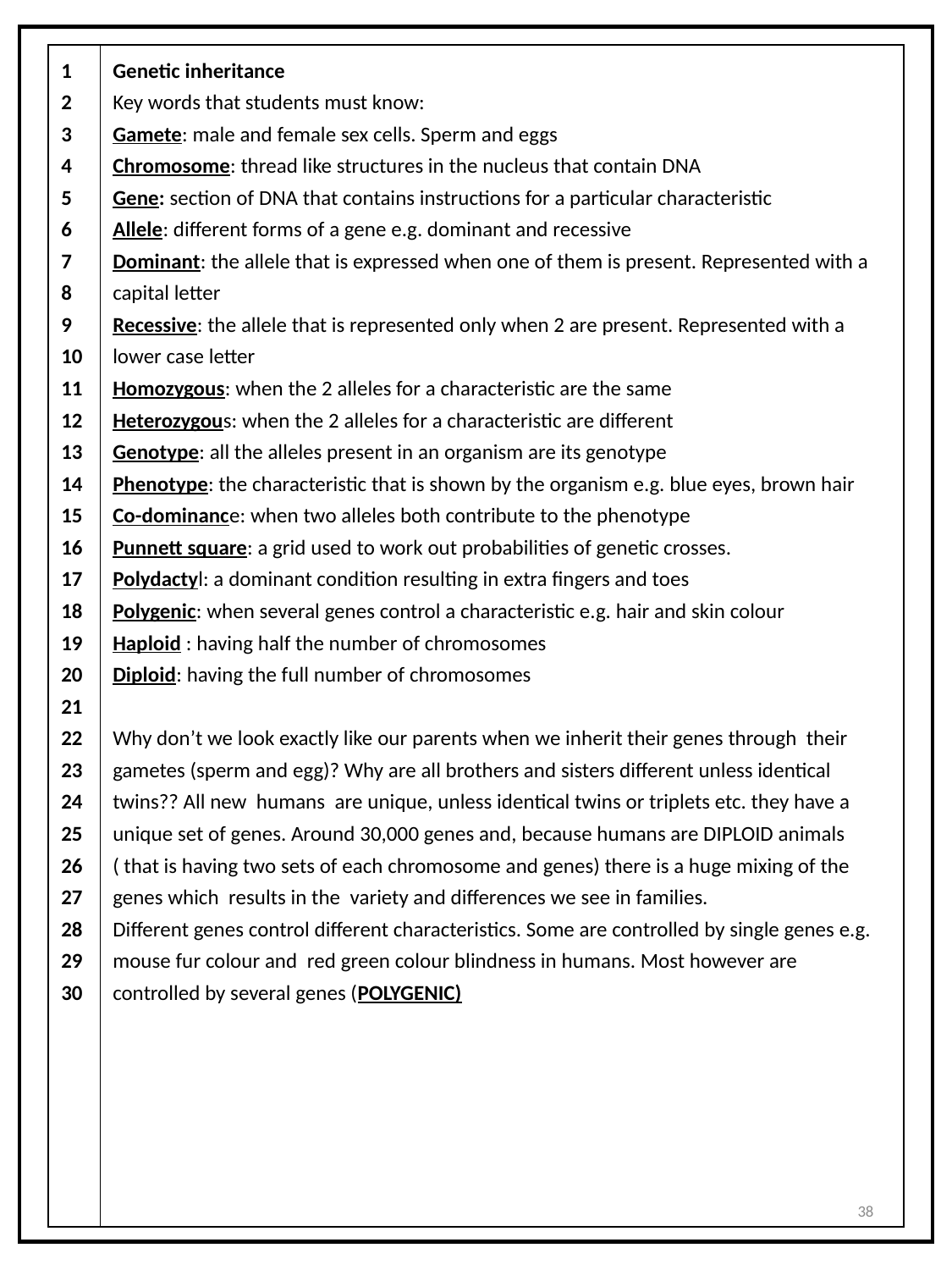

| 1 2 3 4 5 6 7 8 9 10 11 12 13 14 15 16 17 18 19 20 21 22 23 24 25 26 27 28 29 30 | Genetic inheritance Key words that students must know: Gamete: male and female sex cells. Sperm and eggs Chromosome: thread like structures in the nucleus that contain DNA Gene: section of DNA that contains instructions for a particular characteristic Allele: different forms of a gene e.g. dominant and recessive Dominant: the allele that is expressed when one of them is present. Represented with a capital letter Recessive: the allele that is represented only when 2 are present. Represented with a lower case letter Homozygous: when the 2 alleles for a characteristic are the same Heterozygous: when the 2 alleles for a characteristic are different Genotype: all the alleles present in an organism are its genotype Phenotype: the characteristic that is shown by the organism e.g. blue eyes, brown hair Co-dominance: when two alleles both contribute to the phenotype Punnett square: a grid used to work out probabilities of genetic crosses. Polydactyl: a dominant condition resulting in extra fingers and toes Polygenic: when several genes control a characteristic e.g. hair and skin colour Haploid : having half the number of chromosomes Diploid: having the full number of chromosomes Why don’t we look exactly like our parents when we inherit their genes through their gametes (sperm and egg)? Why are all brothers and sisters different unless identical twins?? All new humans are unique, unless identical twins or triplets etc. they have a unique set of genes. Around 30,000 genes and, because humans are DIPLOID animals ( that is having two sets of each chromosome and genes) there is a huge mixing of the genes which results in the variety and differences we see in families. Different genes control different characteristics. Some are controlled by single genes e.g. mouse fur colour and red green colour blindness in humans. Most however are controlled by several genes (POLYGENIC) |
| --- | --- |
38